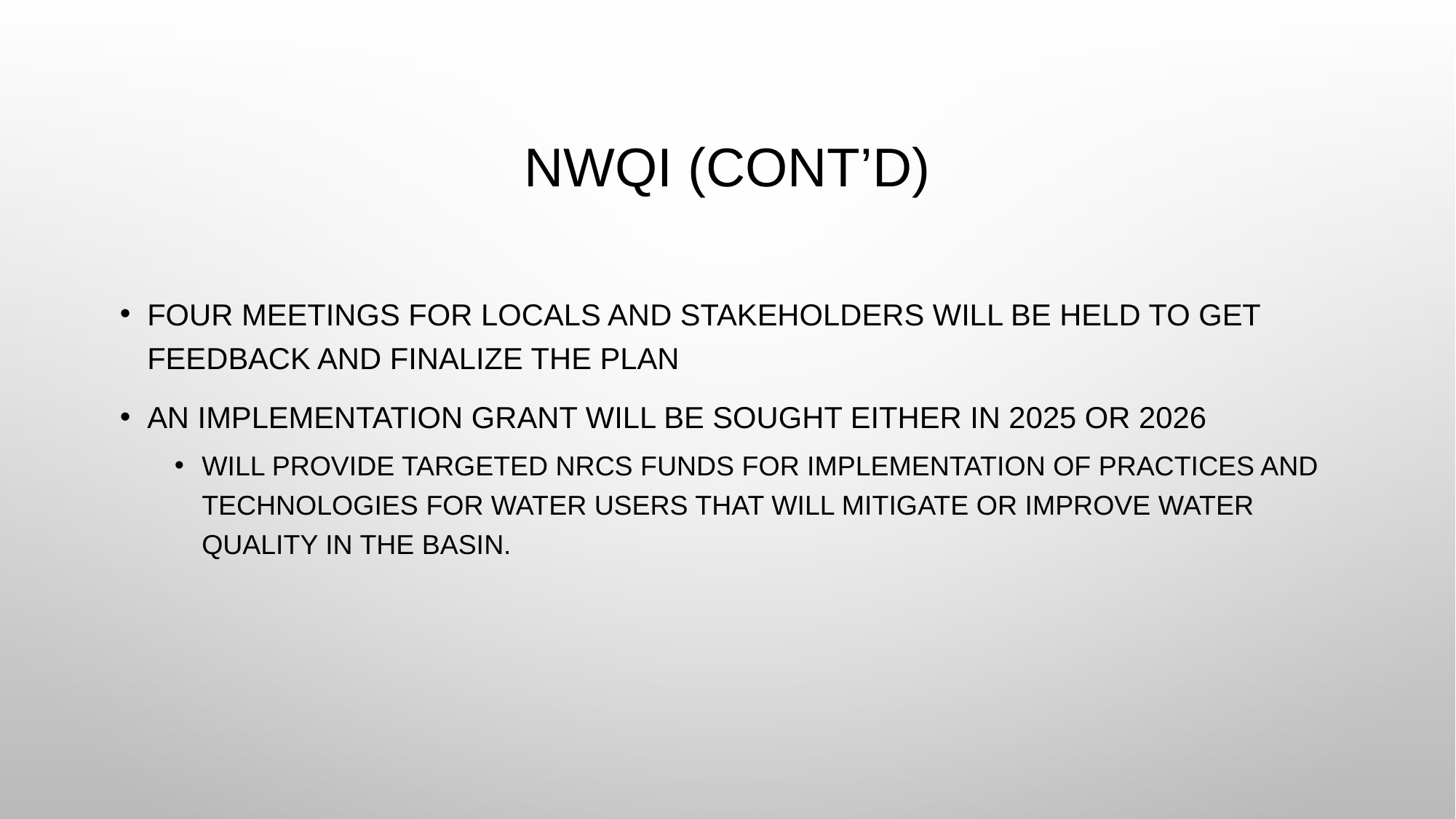

# NWQI (cont’d)
Four meetings for locals and stakeholders will be held to get feedback and finalize the plan
An implementation grant will be sought either in 2025 or 2026
Will provide targeted NRCS funds for implementation of practices and technologies for water users that will mitigate or improve water quality in the basin.